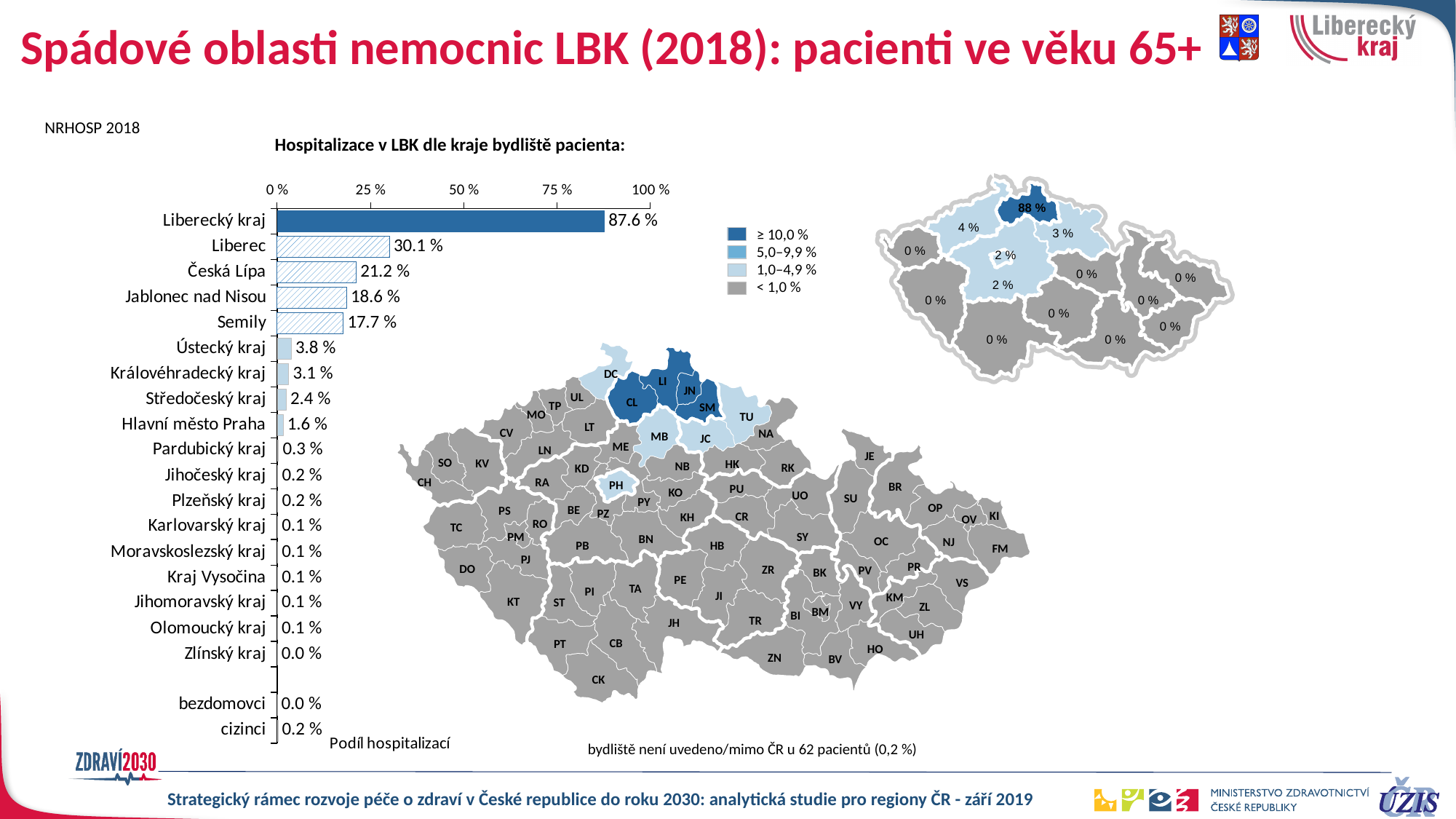

# Spádové oblasti nemocnic LBK (2018): pacienti ve věku 65+

### Chart

| Category | kat1  | kat2 | kat3 | kat4 | kat1jhm | kta2jhm | kat3jhm | kat4jhm |
|---|---|---|---|---|---|---|---|---|
| Liberecký kraj | 0.8763947904791516 | None | None | None | None | None | None | None |
| Liberec | None | None | None | None | 0.30120565170829444 | None | None | None |
| Česká Lípa | None | None | None | None | 0.2120426987252565 | None | None | None |
| Jablonec nad Nisou | None | None | None | None | 0.18596054858880023 | None | None | None |
| Semily | None | None | None | None | 0.17718589145680036 | None | None | None |
| Ústecký kraj | None | None | 0.03775866238297578 | None | None | None | None | None |
| Královéhradecký kraj | None | None | 0.03078039175044046 | None | None | None | None | None |
| Středočeský kraj | None | None | 0.024354855425432687 | None | None | None | None | None |
| Hlavní město Praha | None | None | 0.015787473658755657 | None | None | None | None | None |
| Pardubický kraj | None | None | None | 0.00345458942204719 | None | None | None | None |
| Jihočeský kraj | None | None | None | 0.001623657028362179 | None | None | None | None |
| Plzeňský kraj | None | None | None | 0.0015200193457007634 | None | None | None | None |
| Karlovarský kraj | None | None | None | 0.001347289874598404 | None | None | None | None |
| Moravskoslezský kraj | None | None | None | 0.0012781980861574602 | None | None | None | None |
| Kraj Vysočina | None | None | None | 0.0012091062977165163 | None | None | None | None |
| Jihomoravský kraj | None | None | None | 0.001001830932393685 | None | None | None | None |
| Olomoucký kraj | None | None | None | 0.0008981932497322693 | None | None | None | None |
| Zlínský kraj | None | None | None | 0.00044909662486613465 | None | None | None | None |
|  | None | None | None | None | None | None | None | None |
| bezdomovci | None | None | None | 0.0 | None | None | None | None |
| cizinci | None | None | None | 0.0021418454416692575 | None | None | None | None |
NRHOSP 2018

Hospitalizace v LBK dle kraje bydliště pacienta:

88 %

4 %

3 %

≥ 10,0 %
5,0–9,9 %
1,0–4,9 %
< 1,0 %

0 %

2 %

0 %
0 %

2 %

0 %
0 %

0 %
0 %
0 %
 0 %

DC

LI

JN

UL
CL

TP
SM

MO
TU

LT

CV
NA

MB
JC

ME

LN

JE

SO

KV
HK

NB
RK
KD

CH
RA

PH
BR

PU
KO

UO

SU

PY

OP

BE
PS
PZ

KI
CR

KH

OV

RO
TC

SY
PM
BN

OC
NJ

HB
PB

FM

PJ

PR

DO
ZR

PV
BK

PE
VS
TA

PI

JI
KM

KT
ST

VY
ZL
BM
BI

TR

JH

UH

CB
PT

HO
ZN
BV
CK
bydliště není uvedeno/mimo ČR u 62 pacientů (0,2 %)